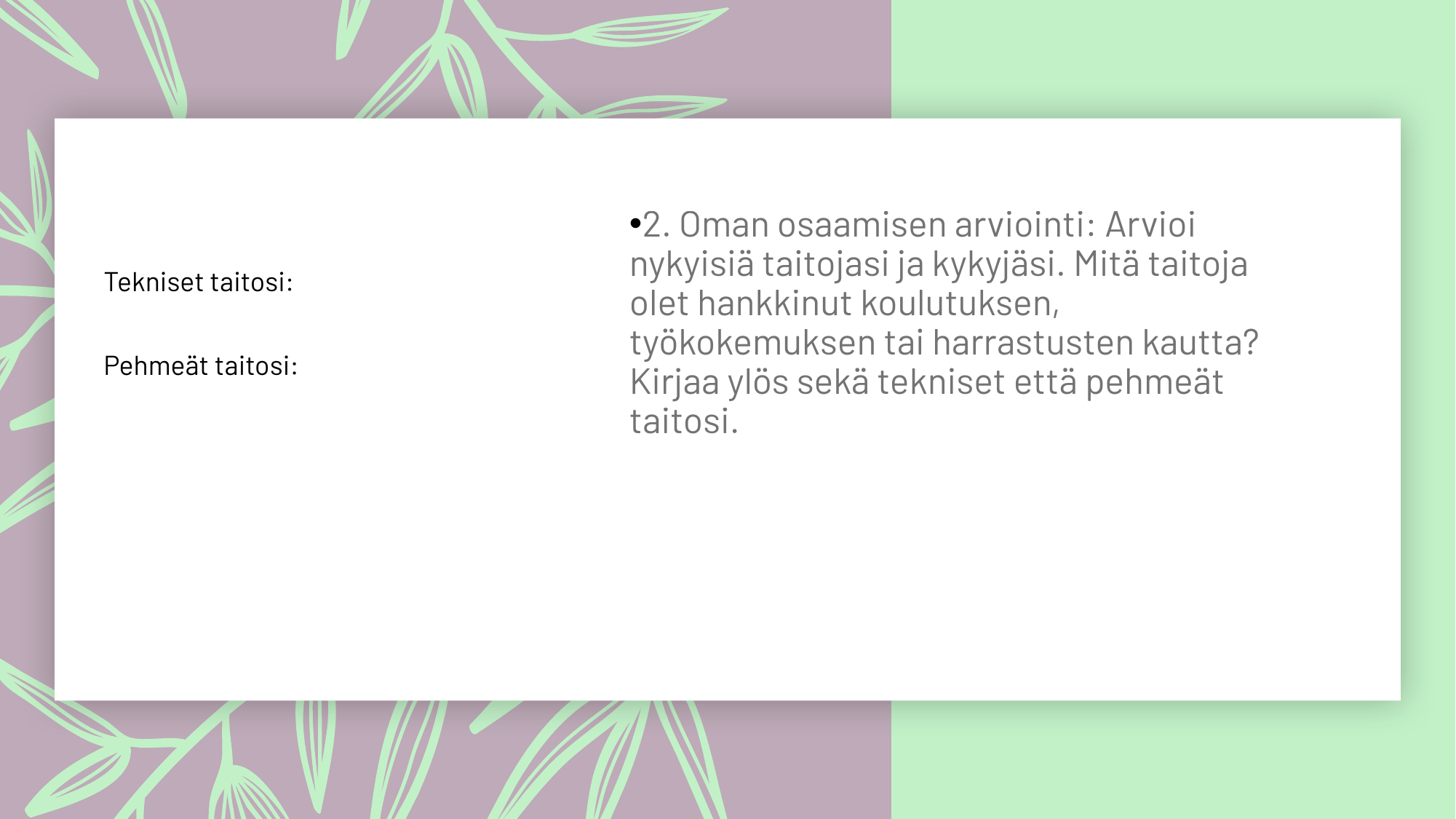

2. Oman osaamisen arviointi: Arvioi nykyisiä taitojasi ja kykyjäsi. Mitä taitoja olet hankkinut koulutuksen, työkokemuksen tai harrastusten kautta? Kirjaa ylös sekä tekniset että pehmeät taitosi.
Tekniset taitosi:

Pehmeät taitosi: